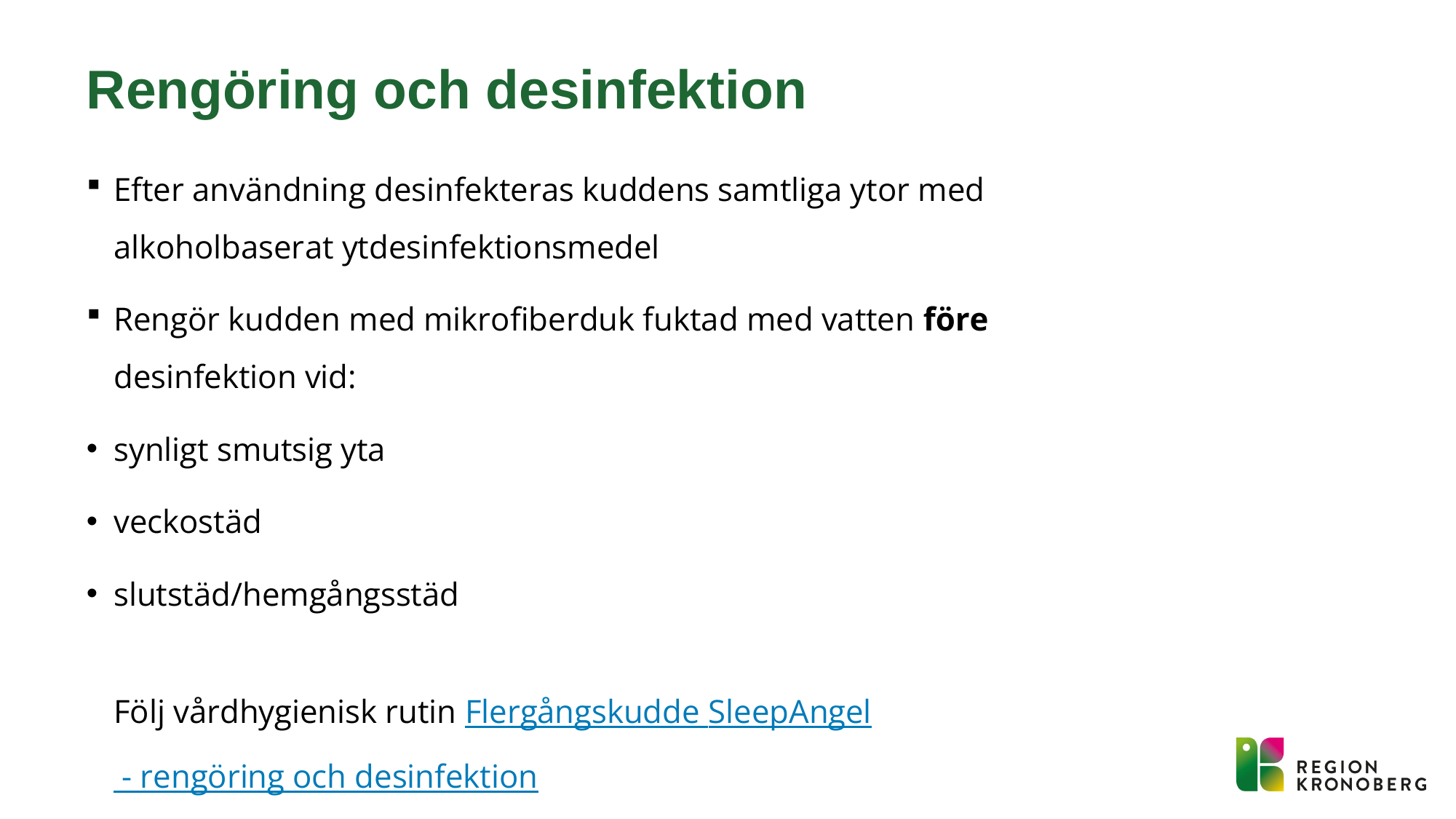

# Rengöring och desinfektion
Efter användning desinfekteras kuddens samtliga ytor med alkoholbaserat ytdesinfektionsmedel
Rengör kudden med mikrofiberduk fuktad med vatten före desinfektion vid:
synligt smutsig yta
veckostäd
slutstäd/hemgångsstäd
Följ vårdhygienisk rutin Flergångskudde SleepAngel - rengöring och desinfektion